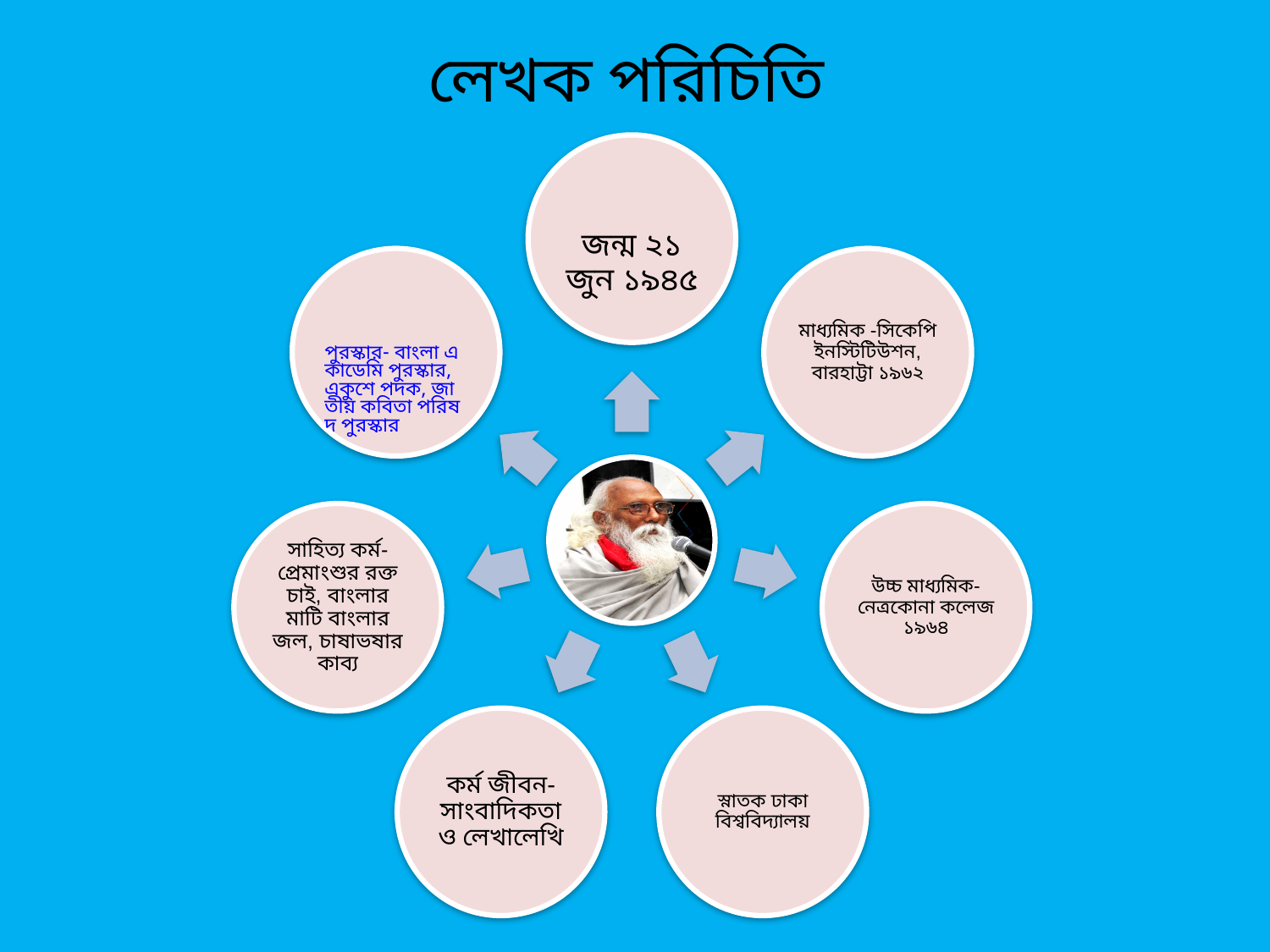

# লেখক পরিচিতি

জন্ম ২১ জুন ১৯৪৫

মাধ্যমিক -সিকেপি ইনস্টিটিউশন, বারহাট্টা ১৯৬২

উচ্চ মাধ্যমিক- নেত্রকোনা কলেজ ১৯৬৪

স্নাতক ঢাকা বিশ্ববিদ্যালয়

কর্ম জীবন- সাংবাদিকতা ও লেখালেখি

সাহিত্য কর্ম- প্রেমাংশুর রক্ত চাই, বাংলার মাটি বাংলার জল, চাষাভ‚ষার কাব্য

পুরস্কার- বাংলা একাডেমি পুরস্কার, একুশে পদক, জাতীয় কবিতা পরিষদ পুরস্কার